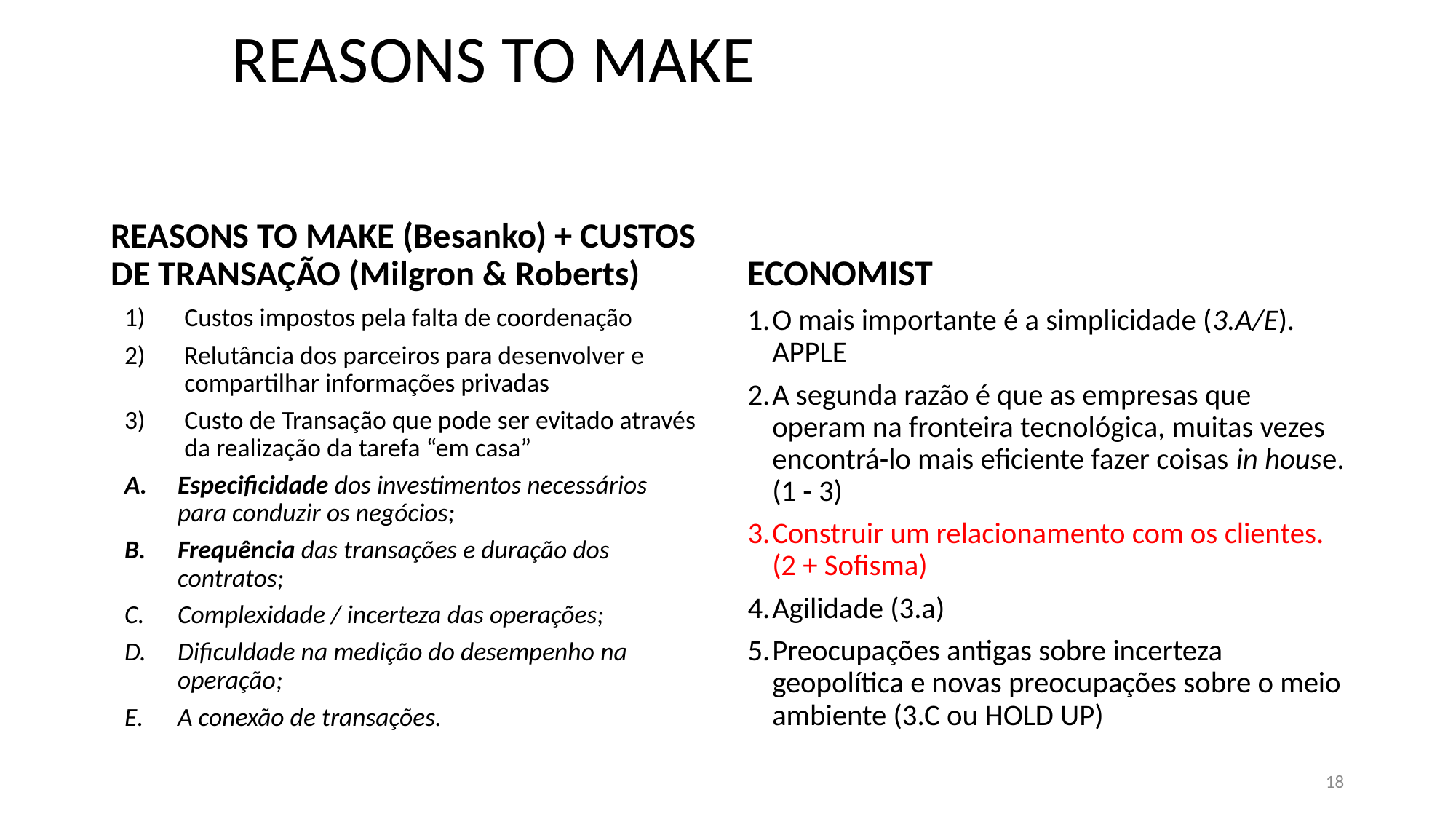

# REASONS TO MAKE
REASONS TO MAKE (Besanko) + CUSTOS DE TRANSAÇÃO (Milgron & Roberts)
ECONOMIST

Custos impostos pela falta de coordenação
Relutância dos parceiros para desenvolver e compartilhar informações privadas
Custo de Transação que pode ser evitado através da realização da tarefa “em casa”
Especificidade dos investimentos necessários para conduzir os negócios;
Frequência das transações e duração dos contratos;
Complexidade / incerteza das operações;
Dificuldade na medição do desempenho na operação;
A conexão de transações.

O mais importante é a simplicidade (3.A/E). APPLE
A segunda razão é que as empresas que operam na fronteira tecnológica, muitas vezes encontrá-lo mais eficiente fazer coisas in house. (1 - 3)
Construir um relacionamento com os clientes. (2 + Sofisma)
Agilidade (3.a)
Preocupações antigas sobre incerteza geopolítica e novas preocupações sobre o meio ambiente (3.C ou HOLD UP)

18